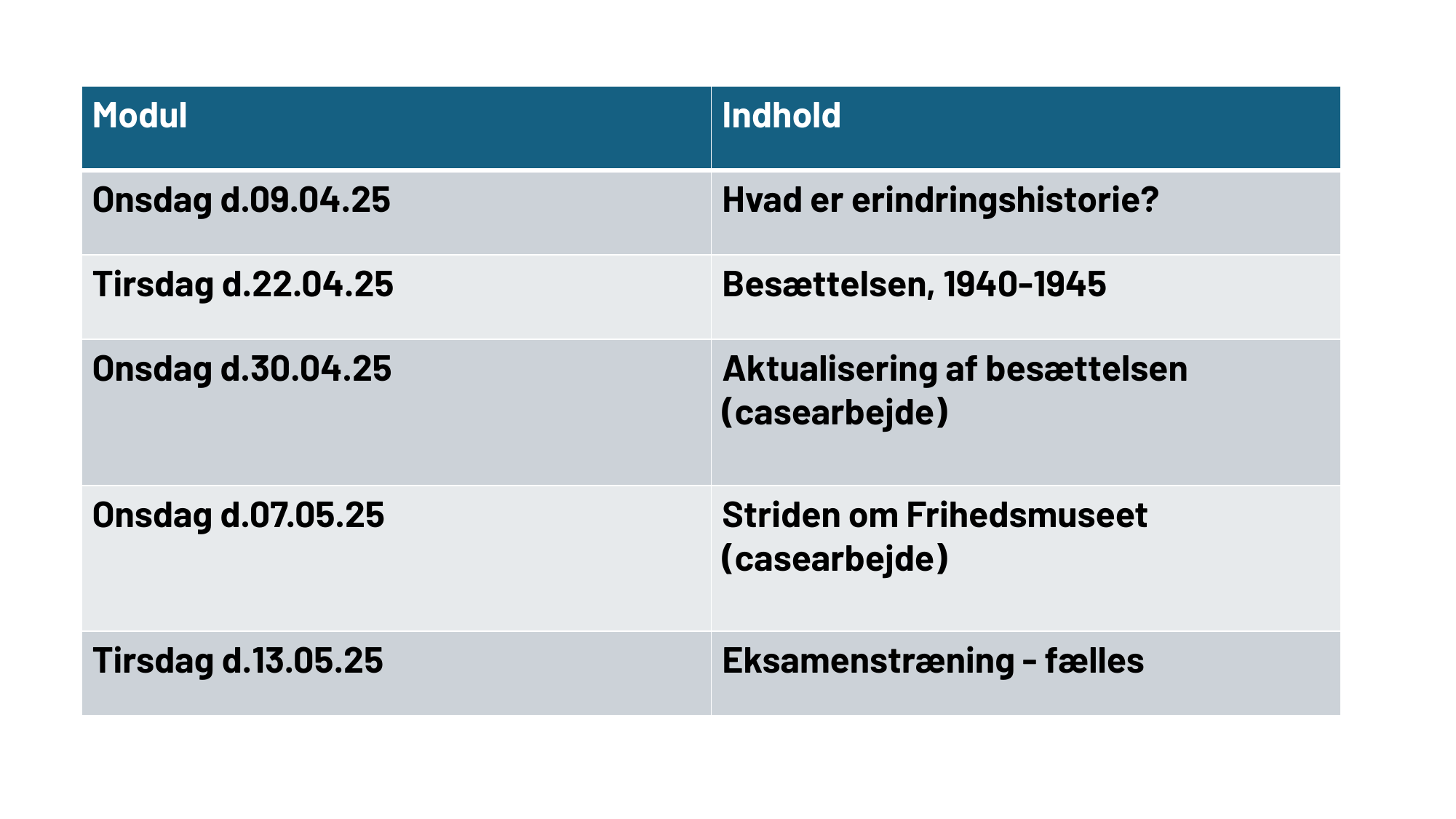

| Modul | Indhold |
| --- | --- |
| Onsdag d.09.04.25 | Hvad er erindringshistorie? |
| Tirsdag d.22.04.25 | Besættelsen, 1940-1945 |
| Onsdag d.30.04.25 | Aktualisering af besættelsen (casearbejde) |
| Onsdag d.07.05.25 | Striden om Frihedsmuseet (casearbejde) |
| Tirsdag d.13.05.25 | Eksamenstræning - fælles |